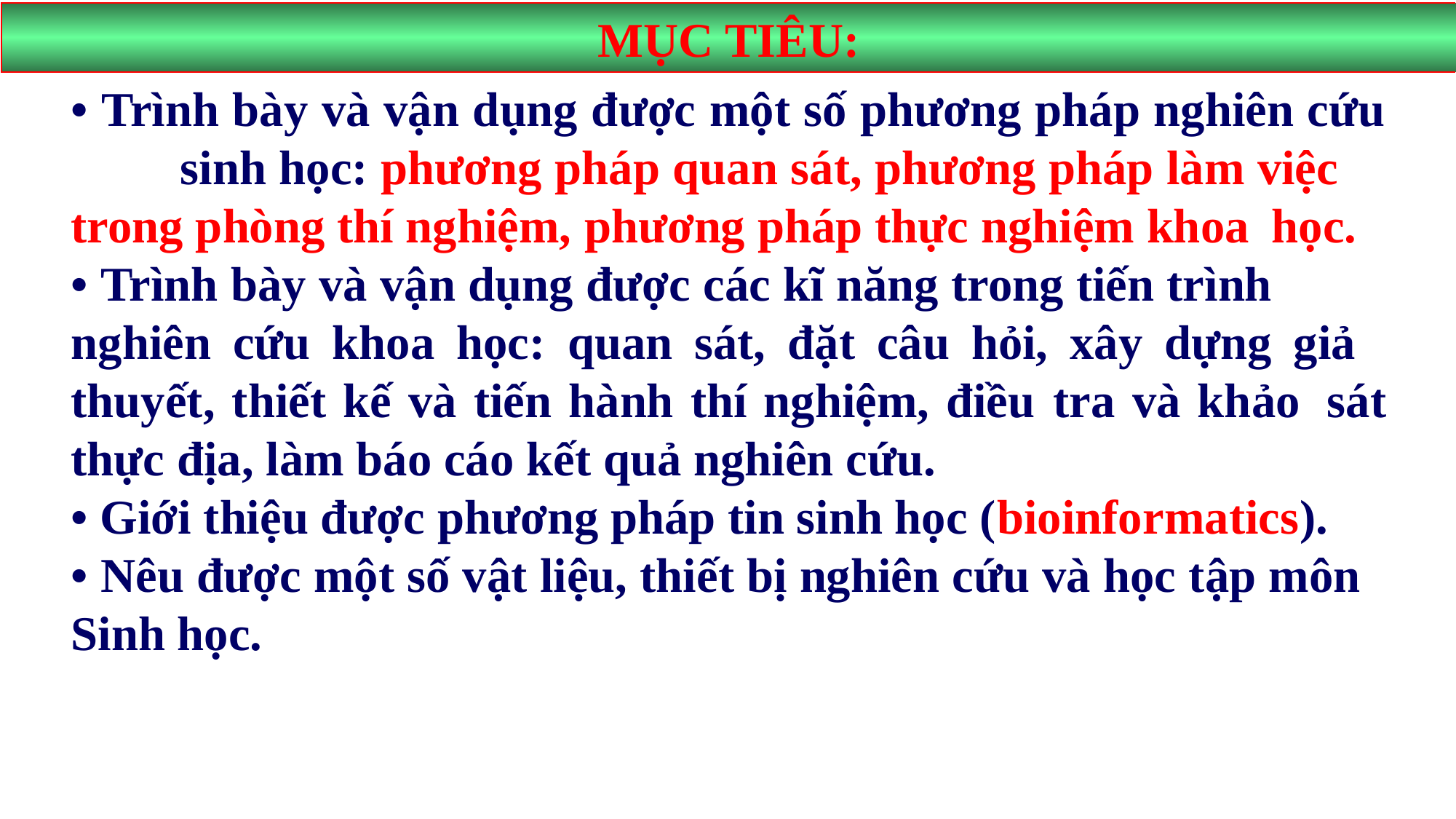

MỤC TIÊU:
• Trình bày và vận dụng được một số phương pháp nghiên cứu 	sinh học: phương pháp quan sát, phương pháp làm việc 	trong phòng thí nghiệm, phương pháp thực nghiệm khoa 	học.
• Trình bày và vận dụng được các kĩ năng trong tiến trình 	nghiên cứu khoa học: quan sát, đặt câu hỏi, xây dựng giả 	thuyết, thiết kế và tiến hành thí nghiệm, điều tra và khảo 	sát thực địa, làm báo cáo kết quả nghiên cứu.
• Giới thiệu được phương pháp tin sinh học (bioinformatics).
• Nêu được một số vật liệu, thiết bị nghiên cứu và học tập môn 	Sinh học.